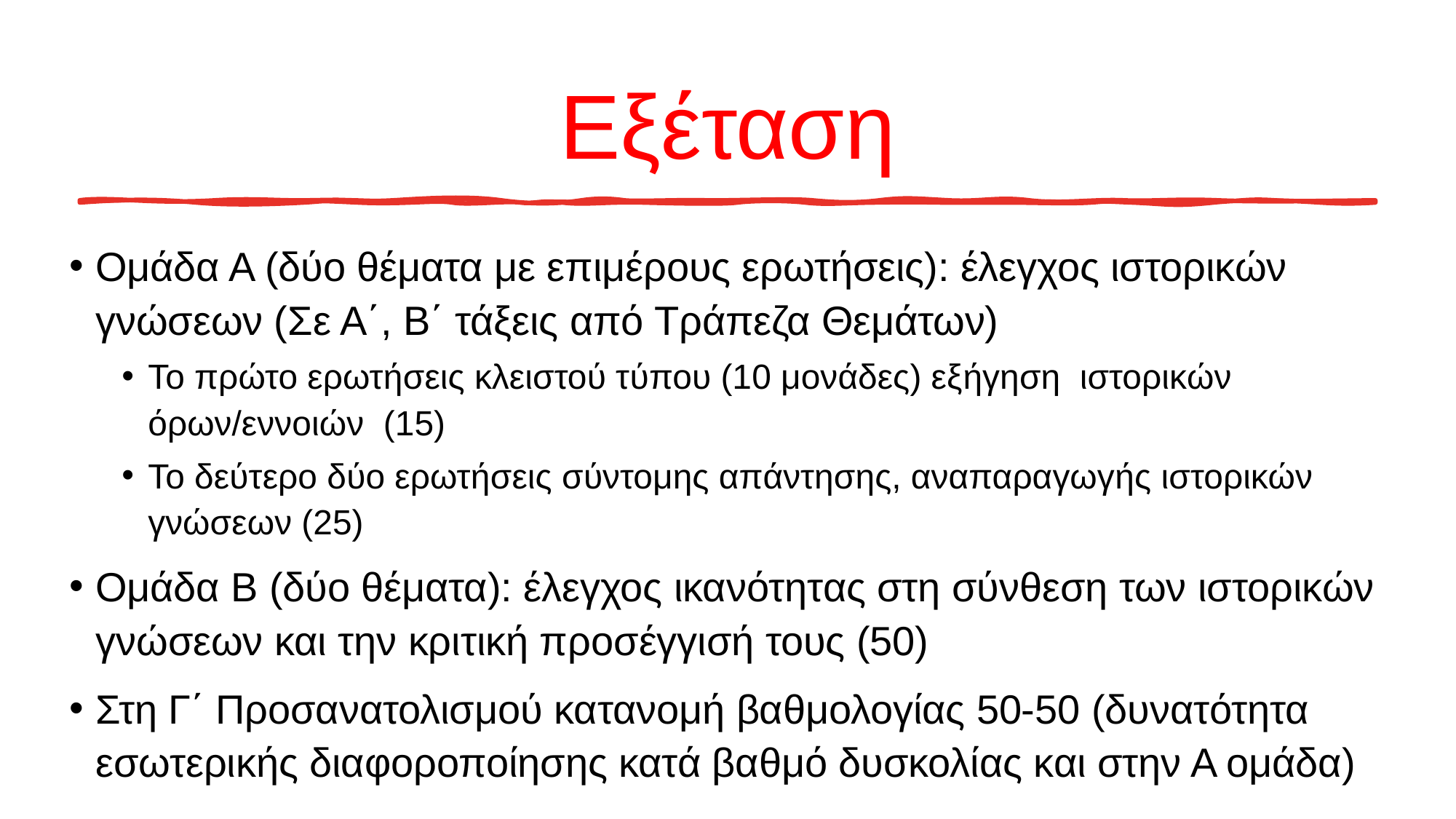

# Εξέταση

Ομάδα Α (δύο θέματα με επιμέρους ερωτήσεις): έλεγχος ιστορικών γνώσεων (Σε Α΄, Β΄ τάξεις από Τράπεζα Θεμάτων)
Το πρώτο ερωτήσεις κλειστού τύπου (10 μονάδες) εξήγηση  ιστορικών όρων/εννοιών  (15)
Το δεύτερο δύο ερωτήσεις σύντομης απάντησης, αναπαραγωγής ιστορικών γνώσεων (25)
Ομάδα Β (δύο θέματα): έλεγχος ικανότητας στη σύνθεση των ιστορικών γνώσεων και την κριτική προσέγγισή τους (50)
Στη Γ΄ Προσανατολισμού κατανομή βαθμολογίας 50-50 (δυνατότητα εσωτερικής διαφοροποίησης κατά βαθμό δυσκολίας και στην Α ομάδα)